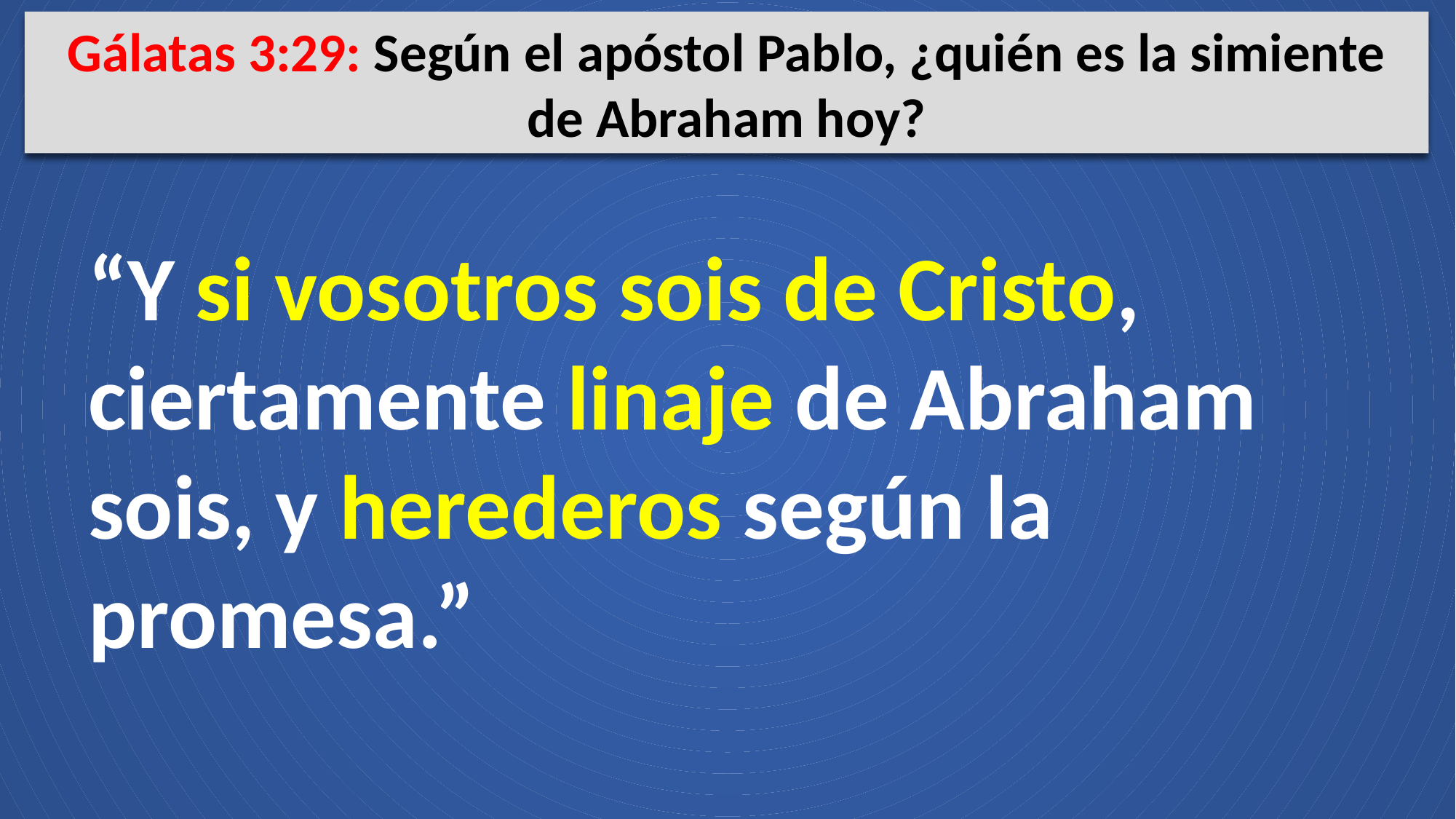

Gálatas 3:29: Según el apóstol Pablo, ¿quién es la simiente de Abraham hoy?
“Y si vosotros sois de Cristo, ciertamente linaje de Abraham sois, y herederos según la promesa.”